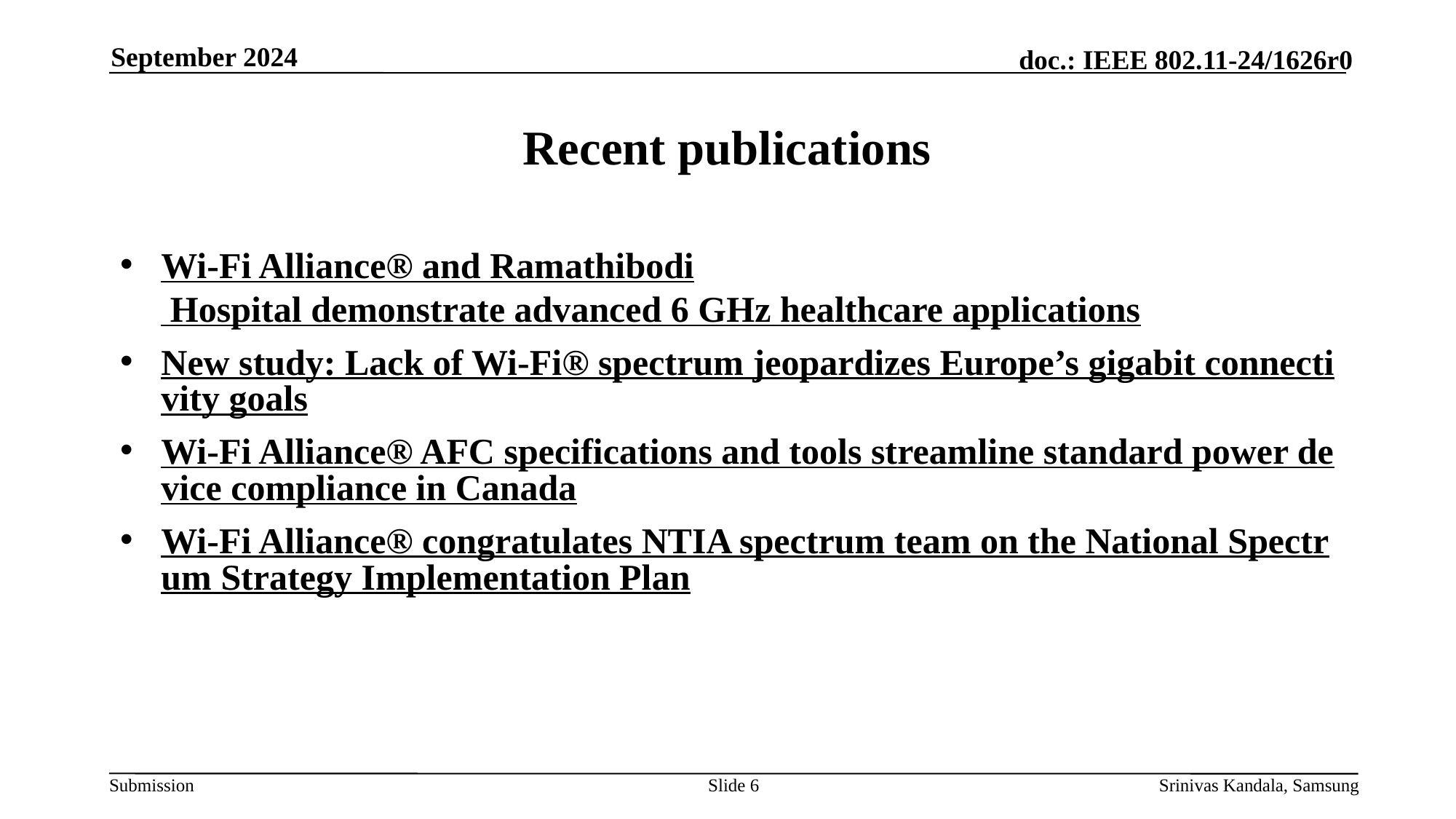

September 2024
# Recent publications
Wi-Fi Alliance® and Ramathibodi Hospital demonstrate advanced 6 GHz healthcare applications
New study: Lack of Wi-Fi® spectrum jeopardizes Europe’s gigabit connectivity goals
Wi-Fi Alliance® AFC specifications and tools streamline standard power device compliance in Canada
Wi-Fi Alliance® congratulates NTIA spectrum team on the National Spectrum Strategy Implementation Plan
Slide 6
Srinivas Kandala, Samsung